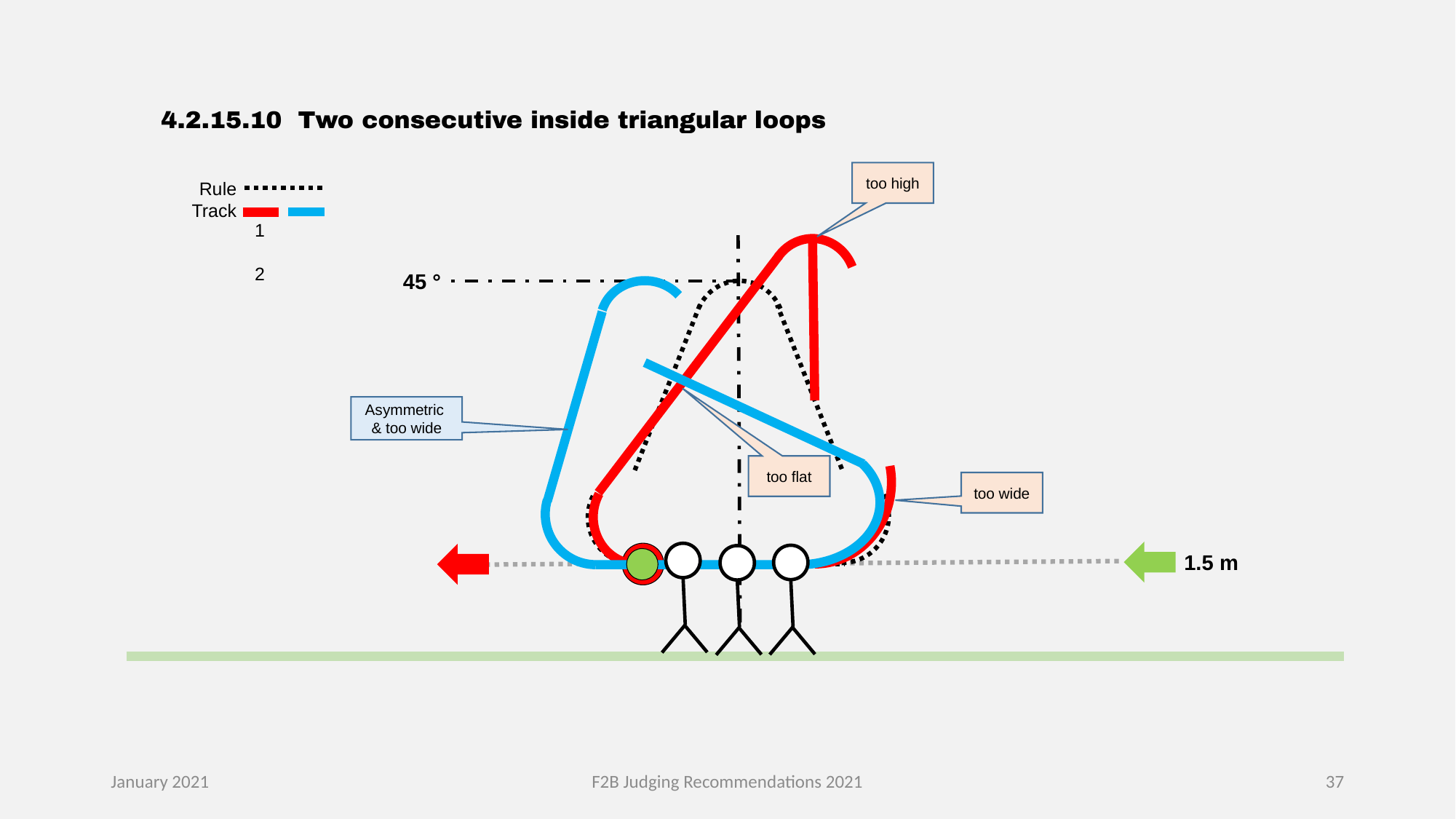

4.2.15.10  Two consecutive inside triangular loops
too high
Rule
Track
1	2

45 °

Asymmetric
& too wide
too flat
too wide

1.5 m

January 2021
F2B Judging Recommendations 2021
37